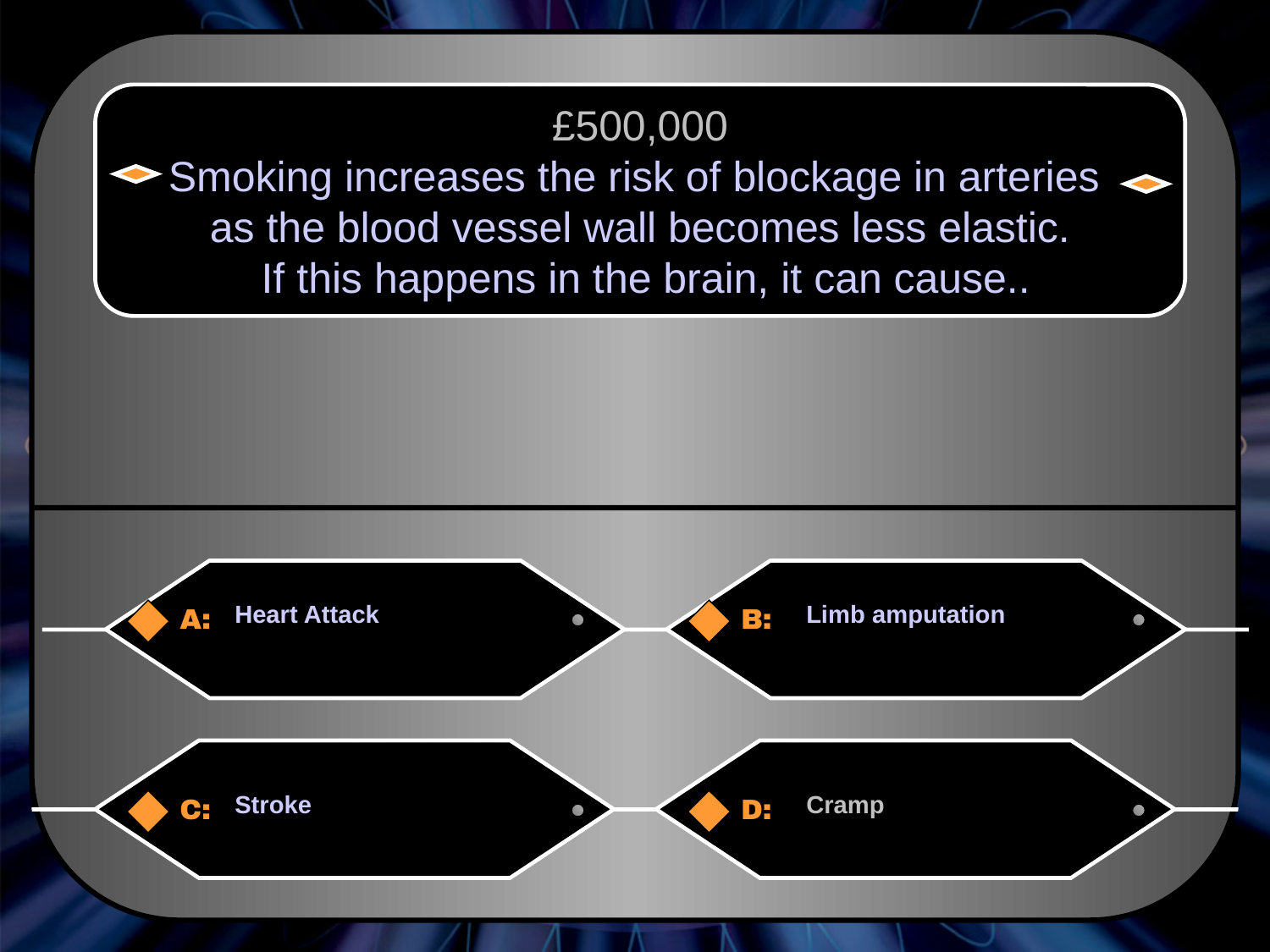

£500,000
Smoking increases the risk of blockage in arteries
as the blood vessel wall becomes less elastic.
 If this happens in the brain, it can cause..

Heart Attack
Limb amputation

A:

B:

Stroke
Cramp

C:

D: